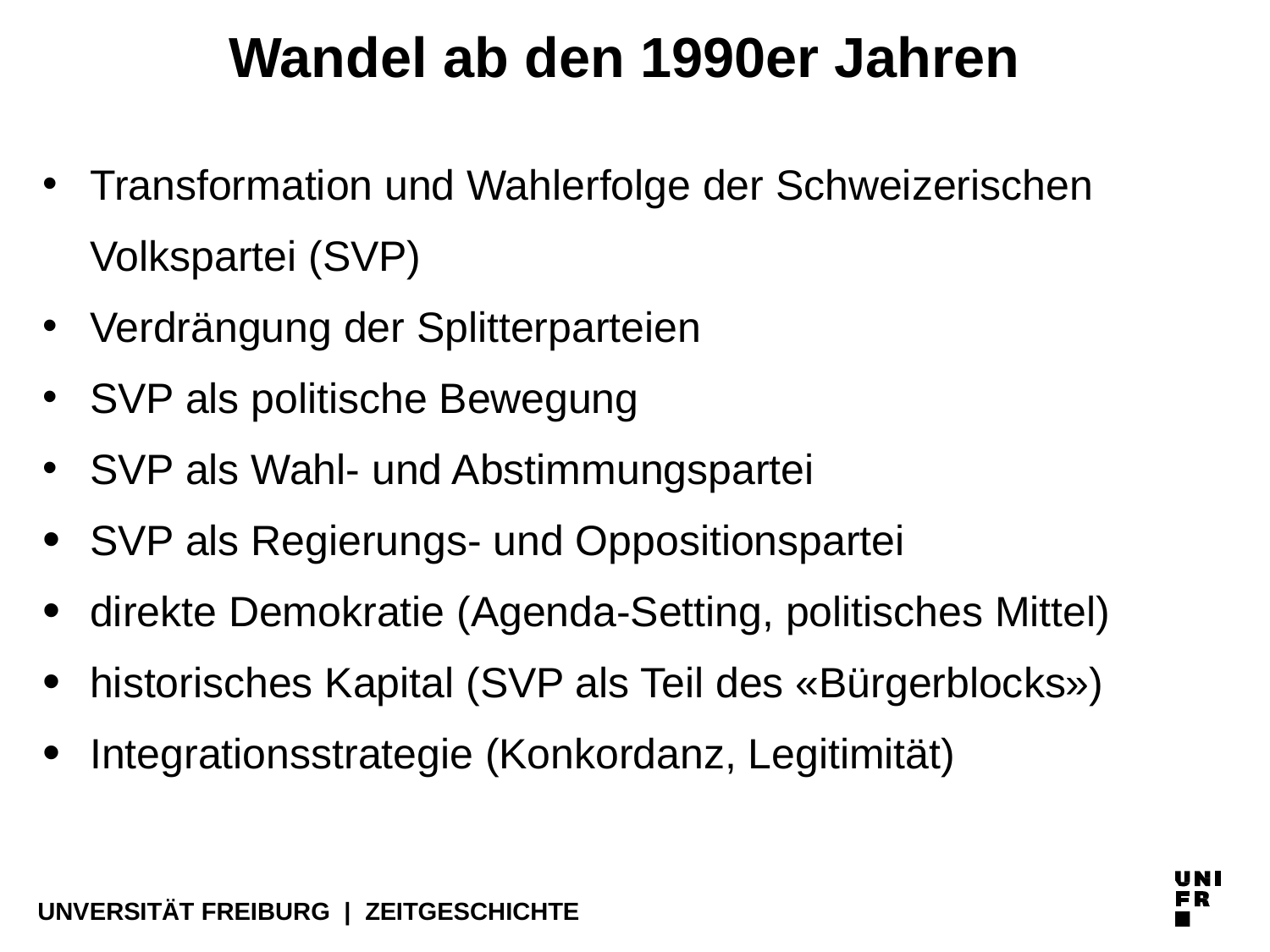

# Wandel ab den 1990er Jahren
Transformation und Wahlerfolge der Schweizerischen Volkspartei (SVP)
Verdrängung der Splitterparteien
SVP als politische Bewegung
SVP als Wahl- und Abstimmungspartei
SVP als Regierungs- und Oppositionspartei
direkte Demokratie (Agenda-Setting, politisches Mittel)
historisches Kapital (SVP als Teil des «Bürgerblocks»)
Integrationsstrategie (Konkordanz, Legitimität)
UNVERSITÄT FREIBURG  |  ZEITGESCHICHTE